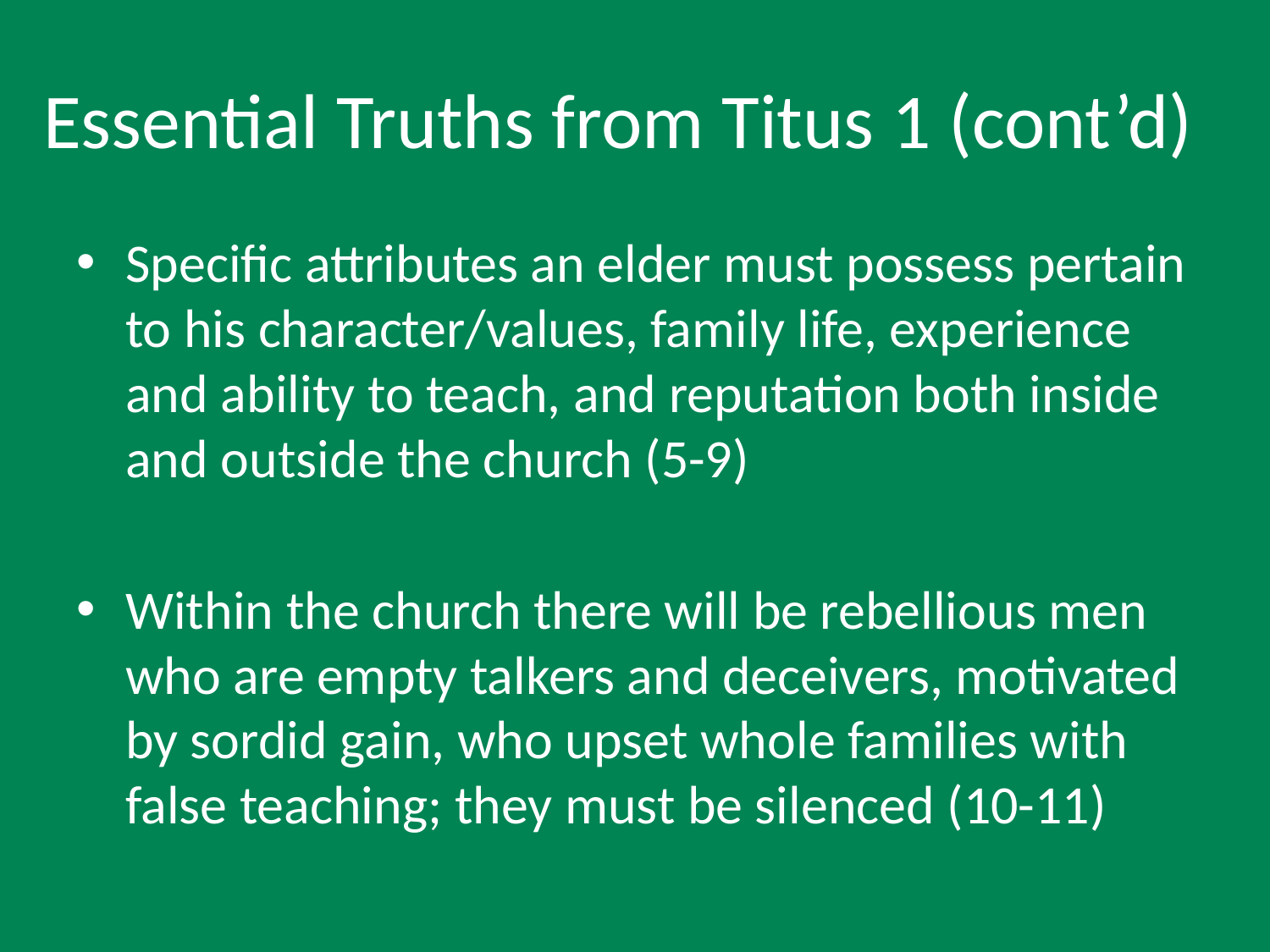

# Essential Truths from Titus 1 (cont’d)
Specific attributes an elder must possess pertain to his character/values, family life, experience and ability to teach, and reputation both inside and outside the church (5-9)

Within the church there will be rebellious men who are empty talkers and deceivers, motivated by sordid gain, who upset whole families with false teaching; they must be silenced (10-11)